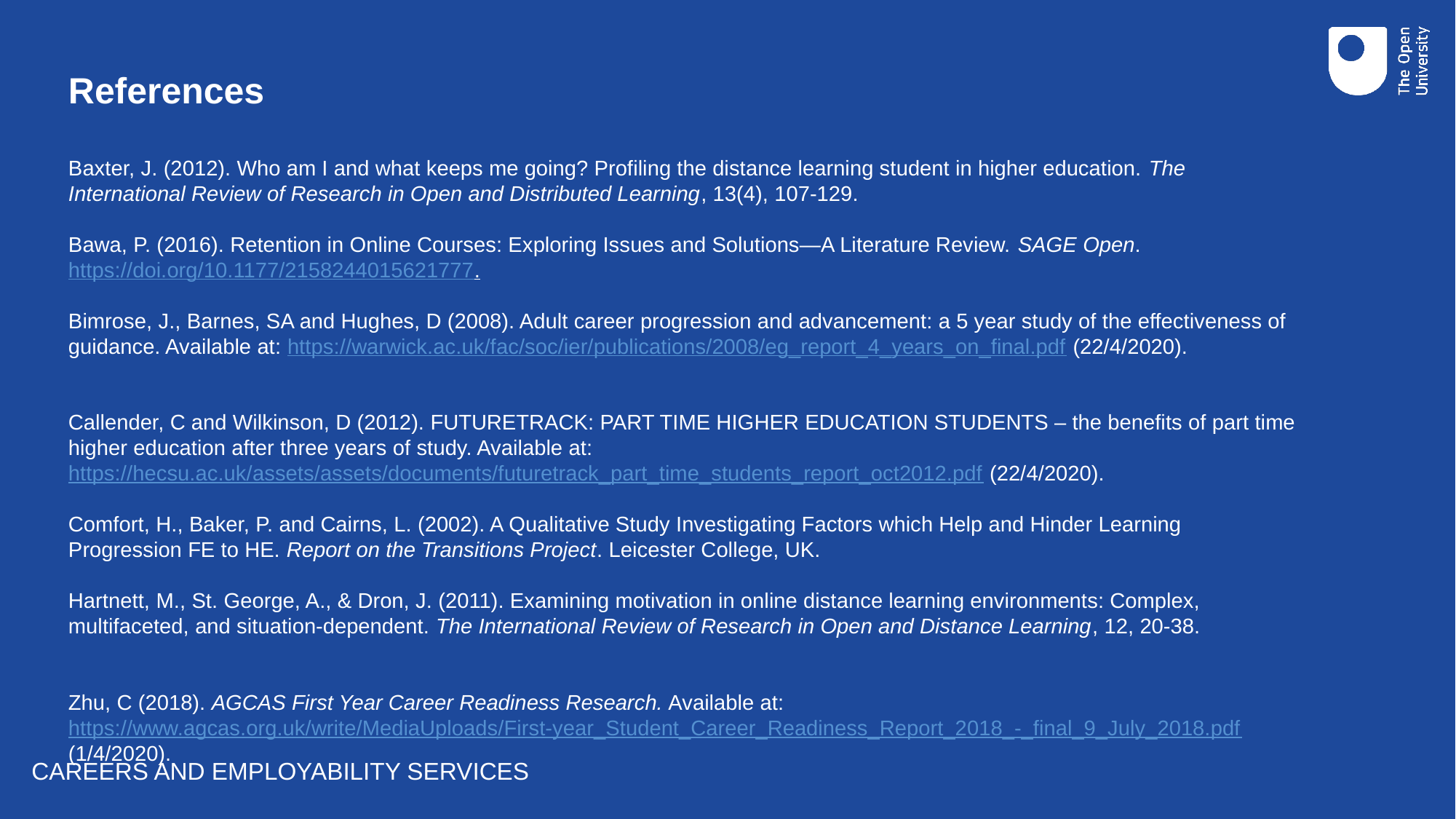

References

Baxter, J. (2012). Who am I and what keeps me going? Profiling the distance learning student in higher education. The International Review of Research in Open and Distributed Learning, 13(4), 107-129.

Bawa, P. (2016). Retention in Online Courses: Exploring Issues and Solutions—A Literature Review. SAGE Open. https://doi.org/10.1177/2158244015621777.

Bimrose, J., Barnes, SA and Hughes, D (2008). Adult career progression and advancement: a 5 year study of the effectiveness of guidance. Available at: https://warwick.ac.uk/fac/soc/ier/publications/2008/eg_report_4_years_on_final.pdf (22/4/2020).

Callender, C and Wilkinson, D (2012). FUTURETRACK: PART TIME HIGHER EDUCATION STUDENTS – the benefits of part time higher education after three years of study. Available at: https://hecsu.ac.uk/assets/assets/documents/futuretrack_part_time_students_report_oct2012.pdf (22/4/2020).

Comfort, H., Baker, P. and Cairns, L. (2002). A Qualitative Study Investigating Factors which Help and Hinder Learning Progression FE to HE. Report on the Transitions Project. Leicester College, UK.

Hartnett, M., St. George, A., & Dron, J. (2011). Examining motivation in online distance learning environments: Complex, multifaceted, and situation-dependent. The International Review of Research in Open and Distance Learning, 12, 20-38.

Zhu, C (2018). AGCAS First Year Career Readiness Research. Available at: https://www.agcas.org.uk/write/MediaUploads/First-year_Student_Career_Readiness_Report_2018_-_final_9_July_2018.pdf (1/4/2020).